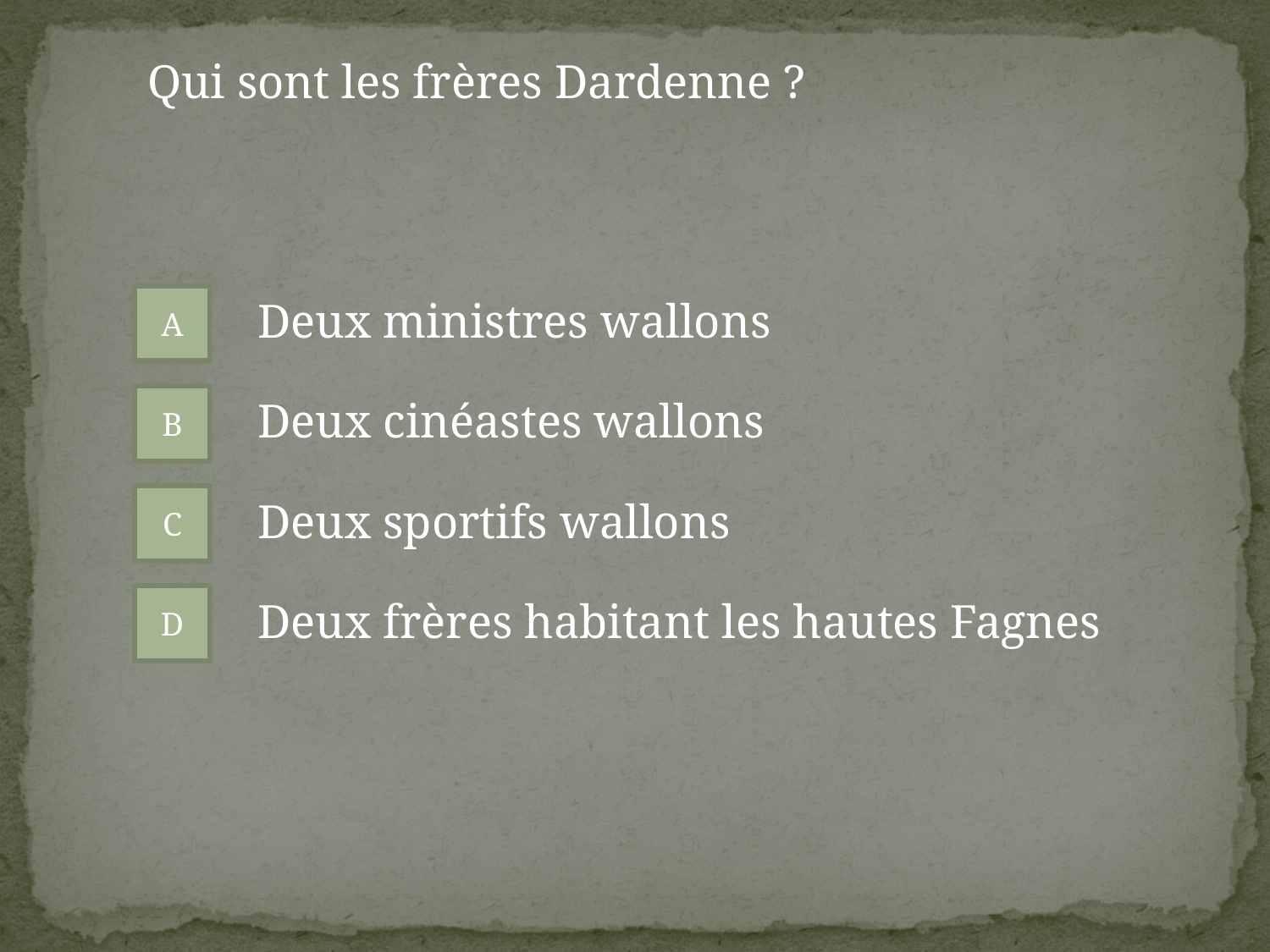

Qui sont les frères Dardenne ?
Deux ministres wallons

Deux cinéastes wallons
Deux sportifs wallons
Deux frères habitant les hautes Fagnes